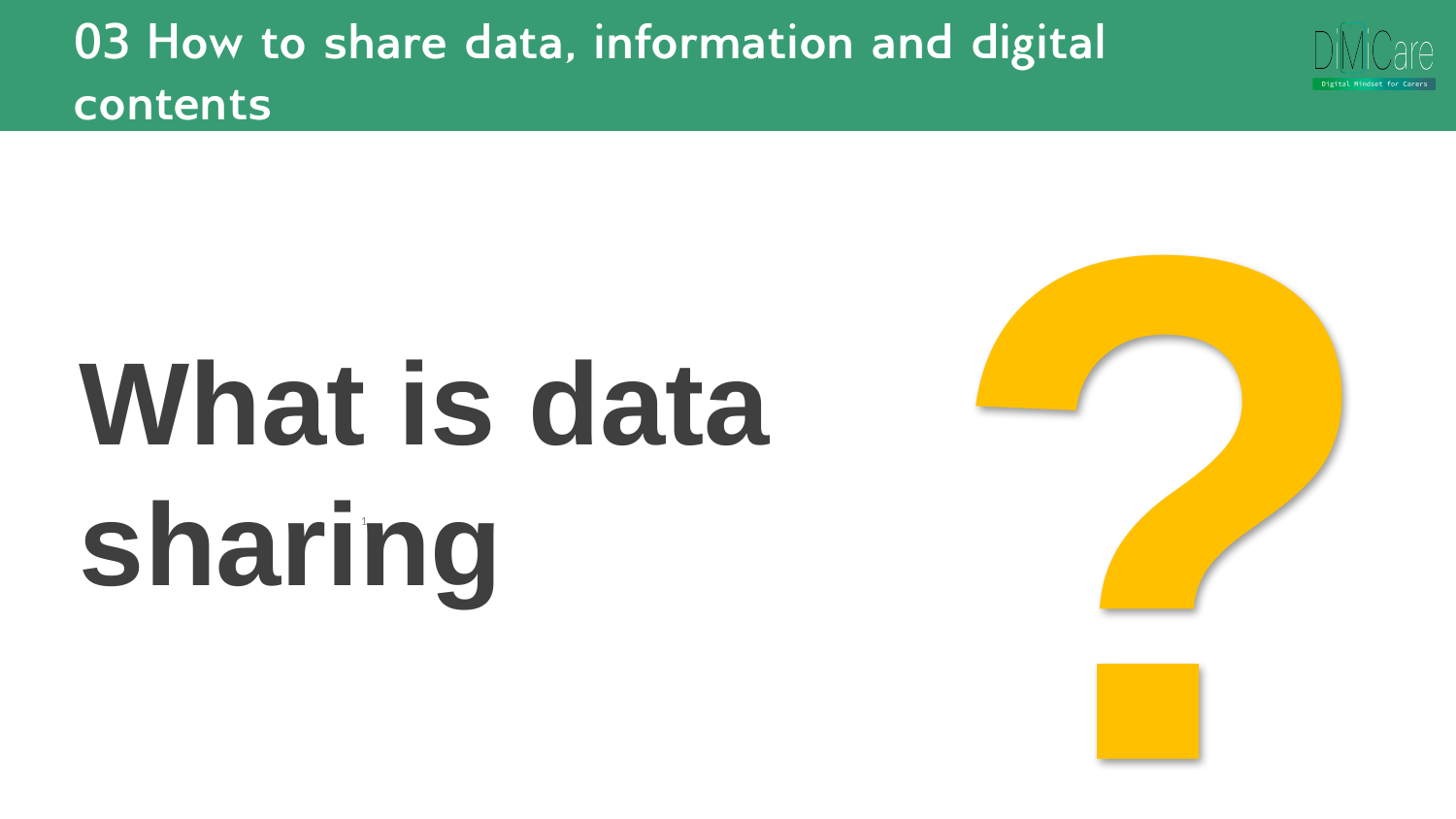

03 How to share data, information and digital
contents

?

What is data sharing
1